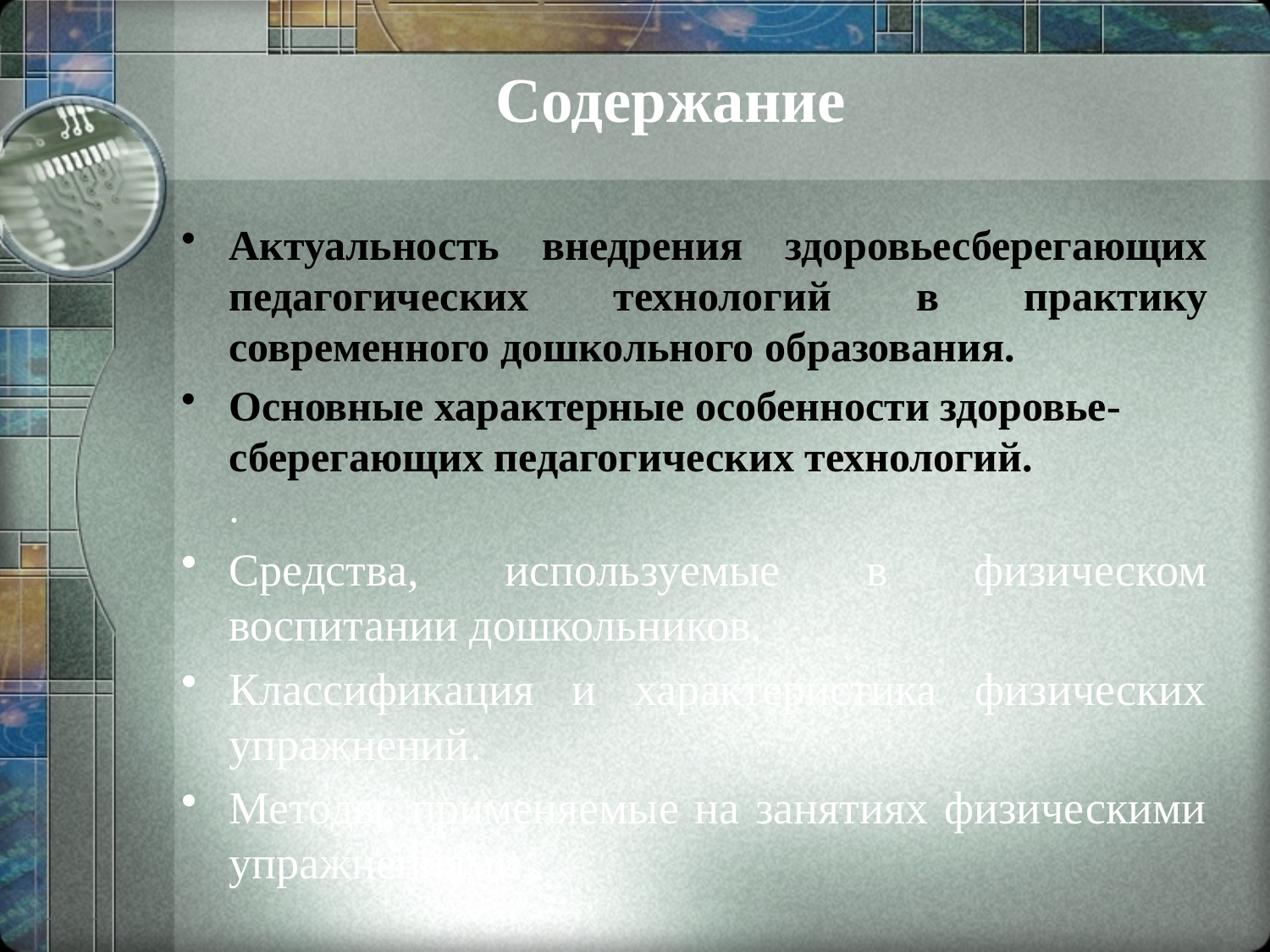

# Содержание
Актуальность внедрения здоровьесберегающих педагогических технологий в практику современного дошкольного образования.
Основные характерные особенности здоровье-сберегающих педагогических технологий.
.
Средства, используемые в физическом воспитании дошкольников.
Классификация и характеристика физических упражнений.
Методы, применяемые на занятиях физическими упражнениями.